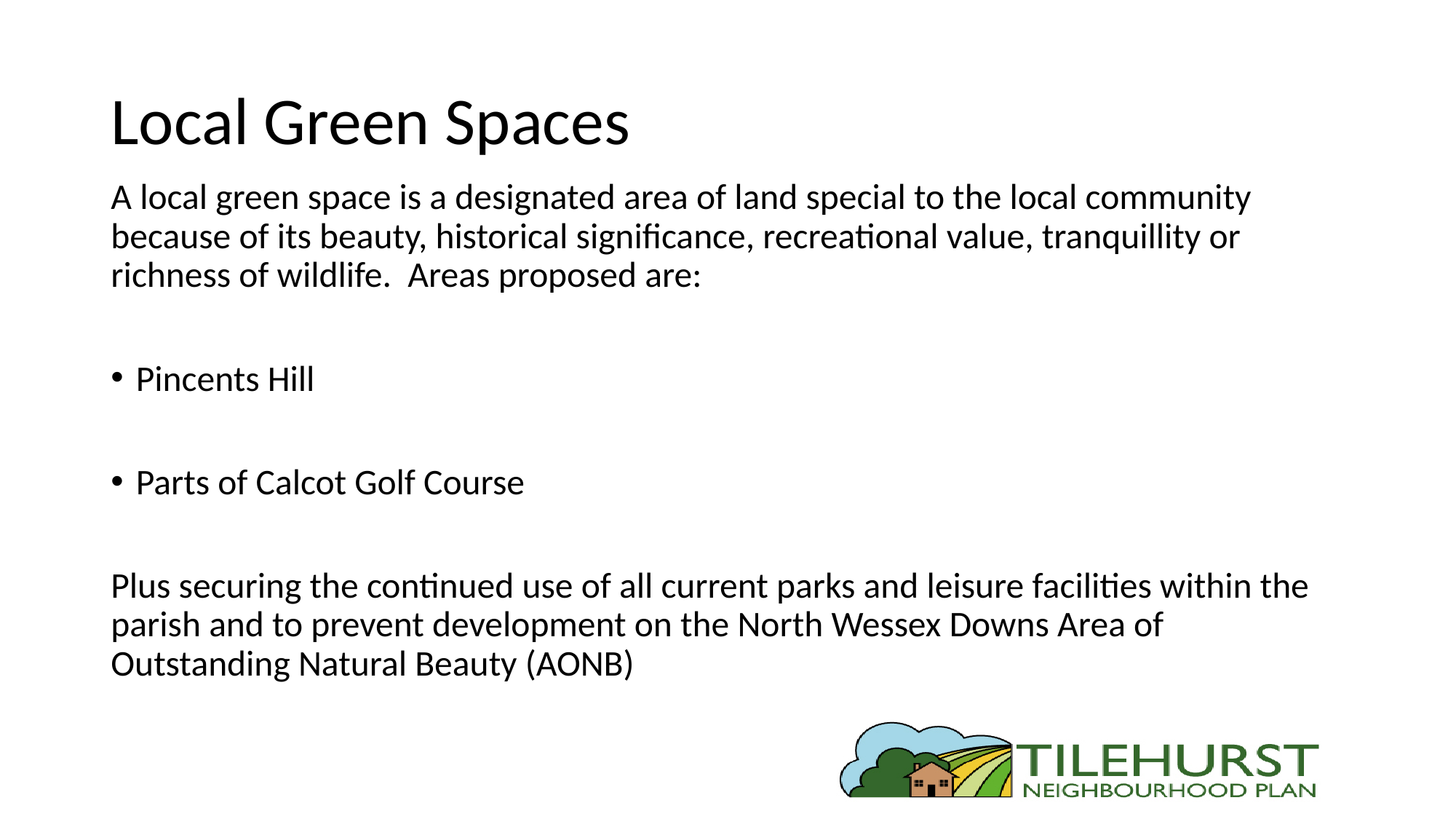

# Local Green Spaces
A local green space is a designated area of land special to the local community because of its beauty, historical significance, recreational value, tranquillity or richness of wildlife.  Areas proposed are:

Pincents Hill

Parts of Calcot Golf Course

Plus securing the continued use of all current parks and leisure facilities within the parish and to prevent development on the North Wessex Downs Area of Outstanding Natural Beauty (AONB)